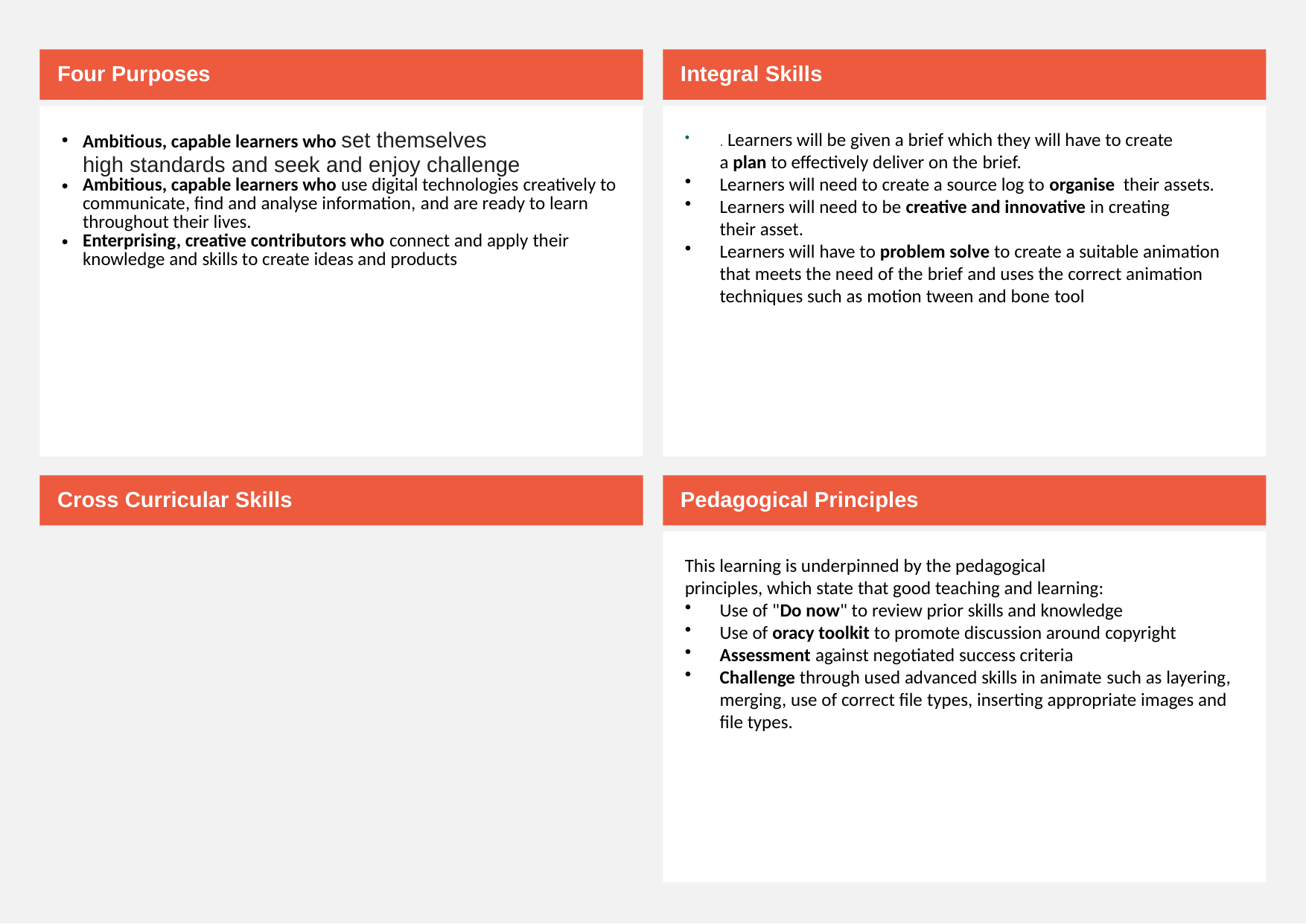

Four Purposes
Integral Skills
Ambitious, capable learners who set themselves high standards and seek and enjoy challenge
Ambitious, capable learners who use digital technologies creatively to communicate, find and analyse information, and are ready to learn throughout their lives.
Enterprising, creative contributors who connect and apply their knowledge and skills to create ideas and products

. Learners will be given a brief which they will have to create a plan to effectively deliver on the brief.
Learners will need to create a source log to organise  their assets.
Learners will need to be creative and innovative in creating their asset.
Learners will have to problem solve to create a suitable animation that meets the need of the brief and uses the correct animation techniques such as motion tween and bone tool
Cross Curricular Skills
Pedagogical Principles

This learning is underpinned by the pedagogical principles, which state that good teaching and learning:
Use of "Do now" to review prior skills and knowledge
Use of oracy toolkit to promote discussion around copyright
Assessment against negotiated success criteria
Challenge through used advanced skills in animate such as layering, merging, use of correct file types, inserting appropriate images and file types.